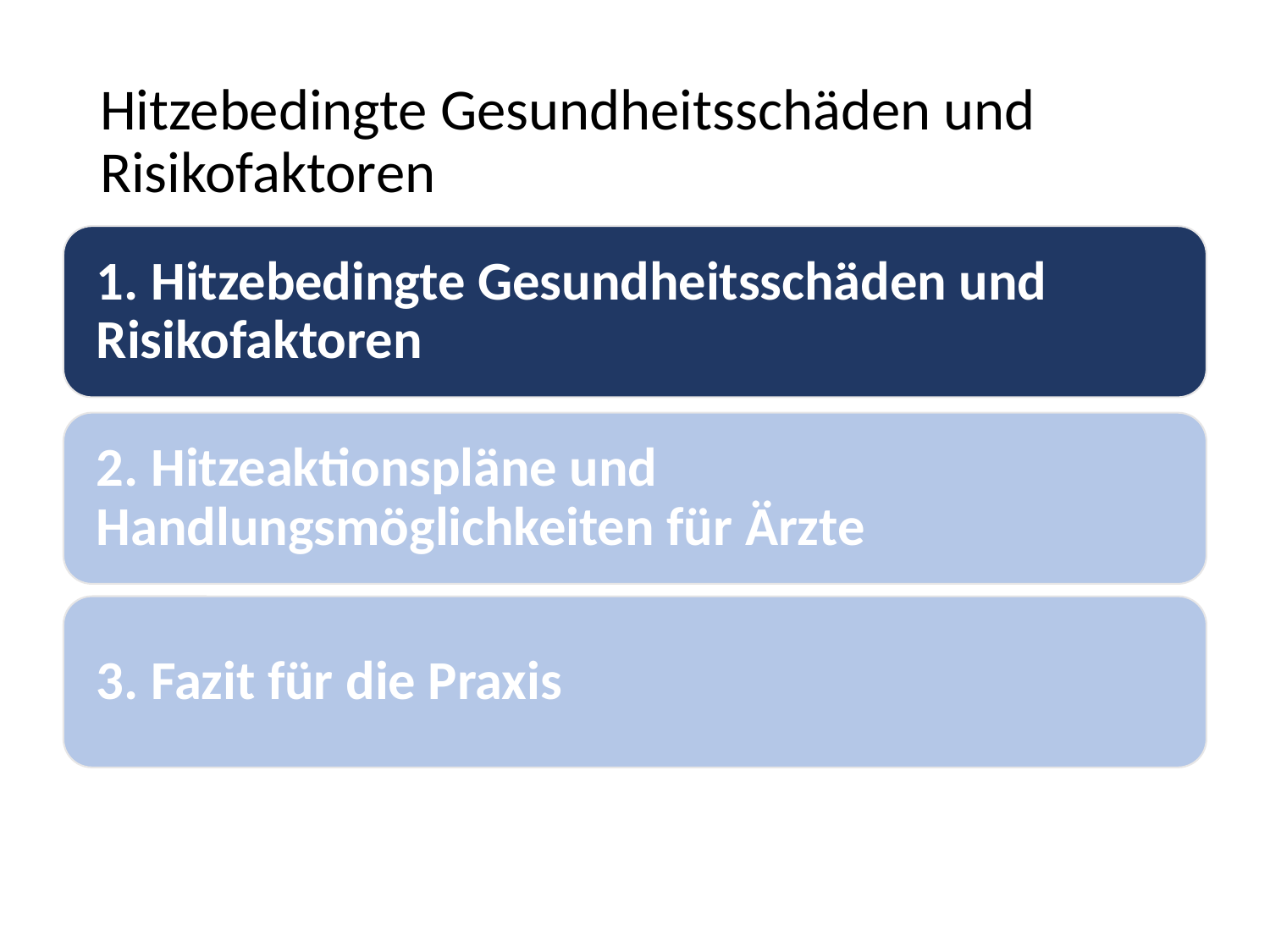

# Hitzebedingte Gesundheitsschäden und Risikofaktoren
1. Hitzebedingte Gesundheitsschäden und Risikofaktoren
2. Hitzeaktionspläne und Handlungsmöglichkeiten für Ärzte
3. Fazit für die Praxis